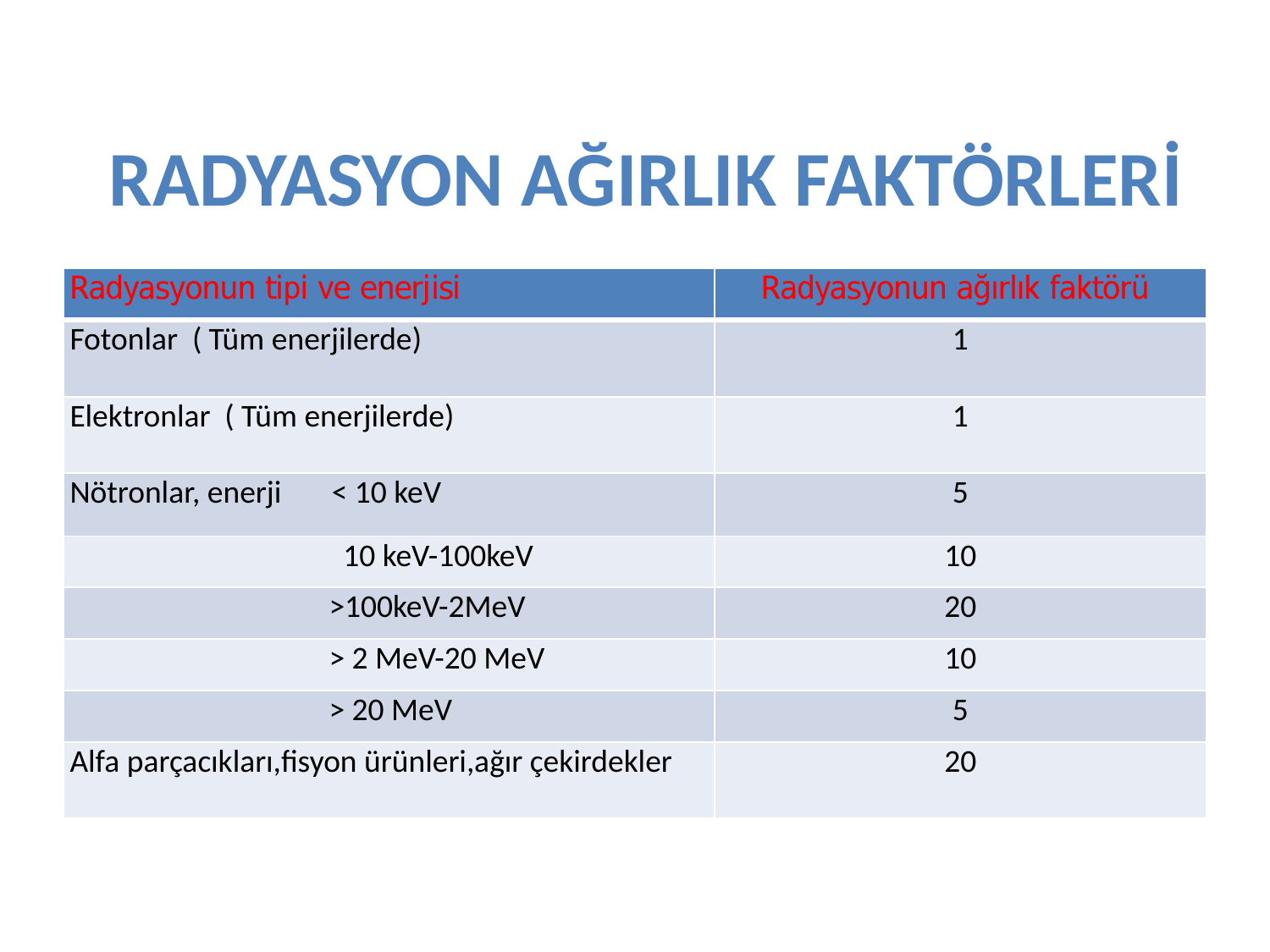

# RADYASYON AĞIRLIK FAKTÖRLERİ
| Radyasyonun tipi ve enerjisi | Radyasyonun ağırlık faktörü |
| --- | --- |
| Fotonlar ( Tüm enerjilerde) | 1 |
| Elektronlar ( Tüm enerjilerde) | 1 |
| Nötronlar, enerji < 10 keV | 5 |
| 10 keV-100keV | 10 |
| >100keV-2MeV | 20 |
| > 2 MeV-20 MeV | 10 |
| > 20 MeV | 5 |
| Alfa parçacıkları,fisyon ürünleri,ağır çekirdekler | 20 |